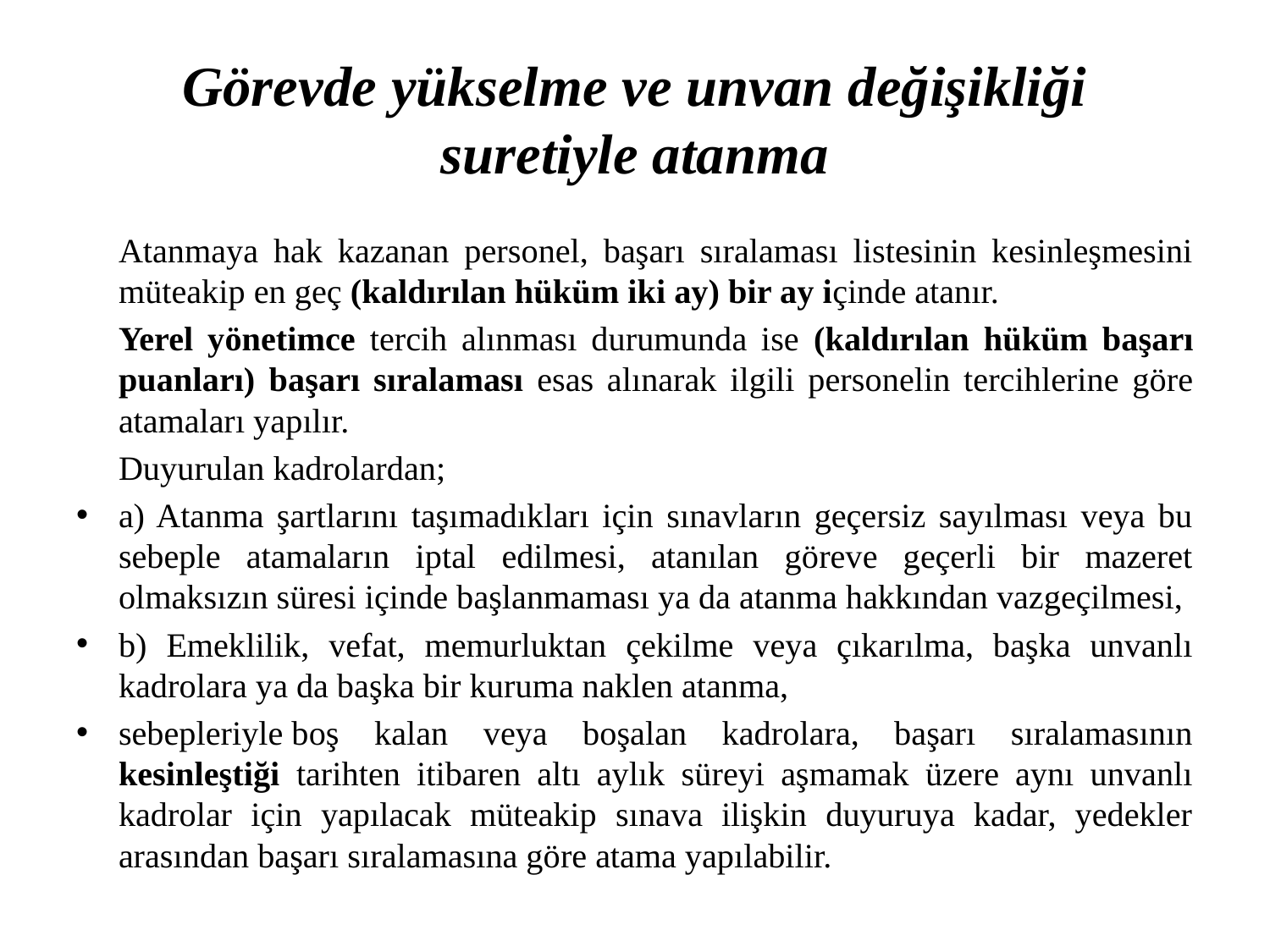

# Görevde yükselme ve unvan değişikliği suretiyle atanma
		Atanmaya hak kazanan personel, başarı sıralaması listesinin kesinleşmesini müteakip en geç (kaldırılan hüküm iki ay) bir ay içinde atanır.
		Yerel yönetimce tercih alınması durumunda ise (kaldırılan hüküm başarı puanları) başarı sıralaması esas alınarak ilgili personelin tercihlerine göre atamaları yapılır.
		Duyurulan kadrolardan;
a) Atanma şartlarını taşımadıkları için sınavların geçersiz sayılması veya bu sebeple atamaların iptal edilmesi, atanılan göreve geçerli bir mazeret olmaksızın süresi içinde başlanmaması ya da atanma hakkından vazgeçilmesi,
b) Emeklilik, vefat, memurluktan çekilme veya çıkarılma, başka unvanlı kadrolara ya da başka bir kuruma naklen atanma,
sebepleriyle boş kalan veya boşalan kadrolara, başarı sıralamasının kesinleştiği tarihten itibaren altı aylık süreyi aşmamak üzere aynı unvanlı kadrolar için yapılacak müteakip sınava ilişkin duyuruya kadar, yedekler arasından başarı sıralamasına göre atama yapılabilir.